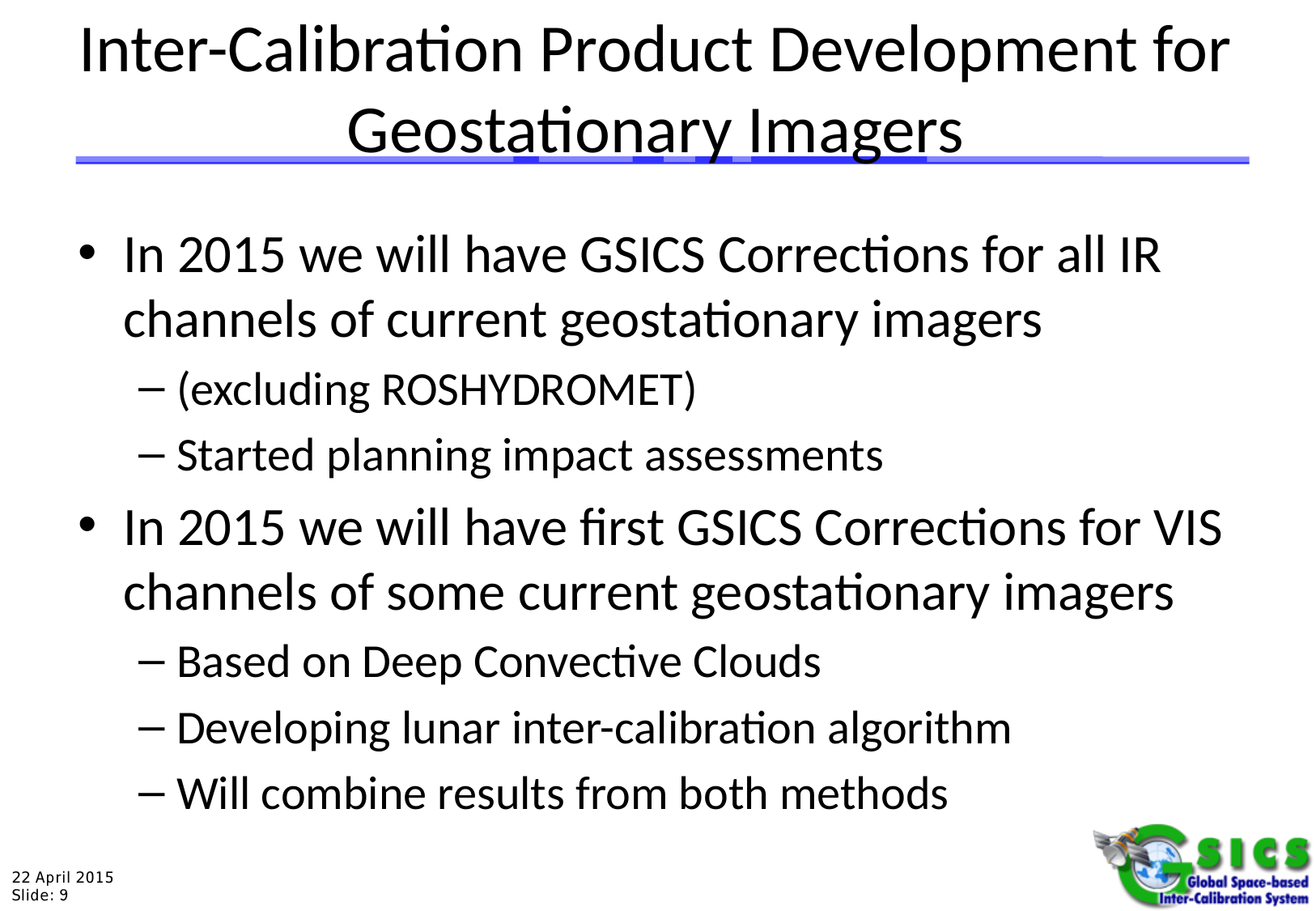

# Inter-Calibration Product Development for Geostationary Imagers
In 2015 we will have GSICS Corrections for all IR channels of current geostationary imagers
(excluding ROSHYDROMET)
Started planning impact assessments
In 2015 we will have first GSICS Corrections for VIS channels of some current geostationary imagers
Based on Deep Convective Clouds
Developing lunar inter-calibration algorithm
Will combine results from both methods